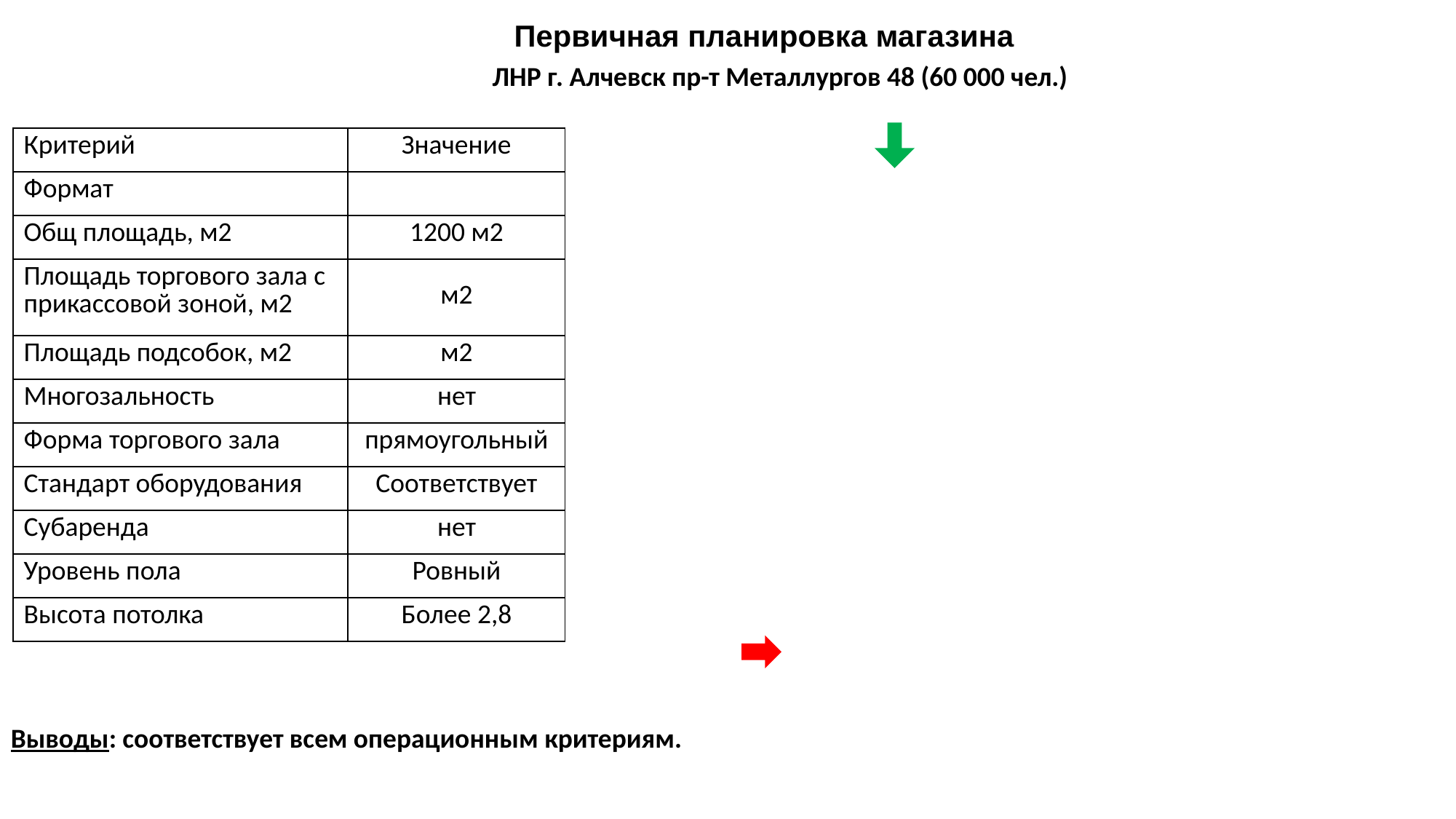

Первичная планировка магазина
ЛНР г. Алчевск пр-т Металлургов 48 (60 000 чел.)

| Критерий | Значение |
| --- | --- |
| Формат |  |
| Общ площадь, м2 | 1200 м2 |
| Площадь торгового зала с прикассовой зоной, м2 | м2 |
| Площадь подсобок, м2 | м2 |
| Многозальность | нет |
| Форма торгового зала | прямоугольный |
| Стандарт оборудования | Соответствует |
| Субаренда | нет |
| Уровень пола | Ровный |
| Высота потолка | Более 2,8 |

Выводы: соответствует всем операционным критериям.